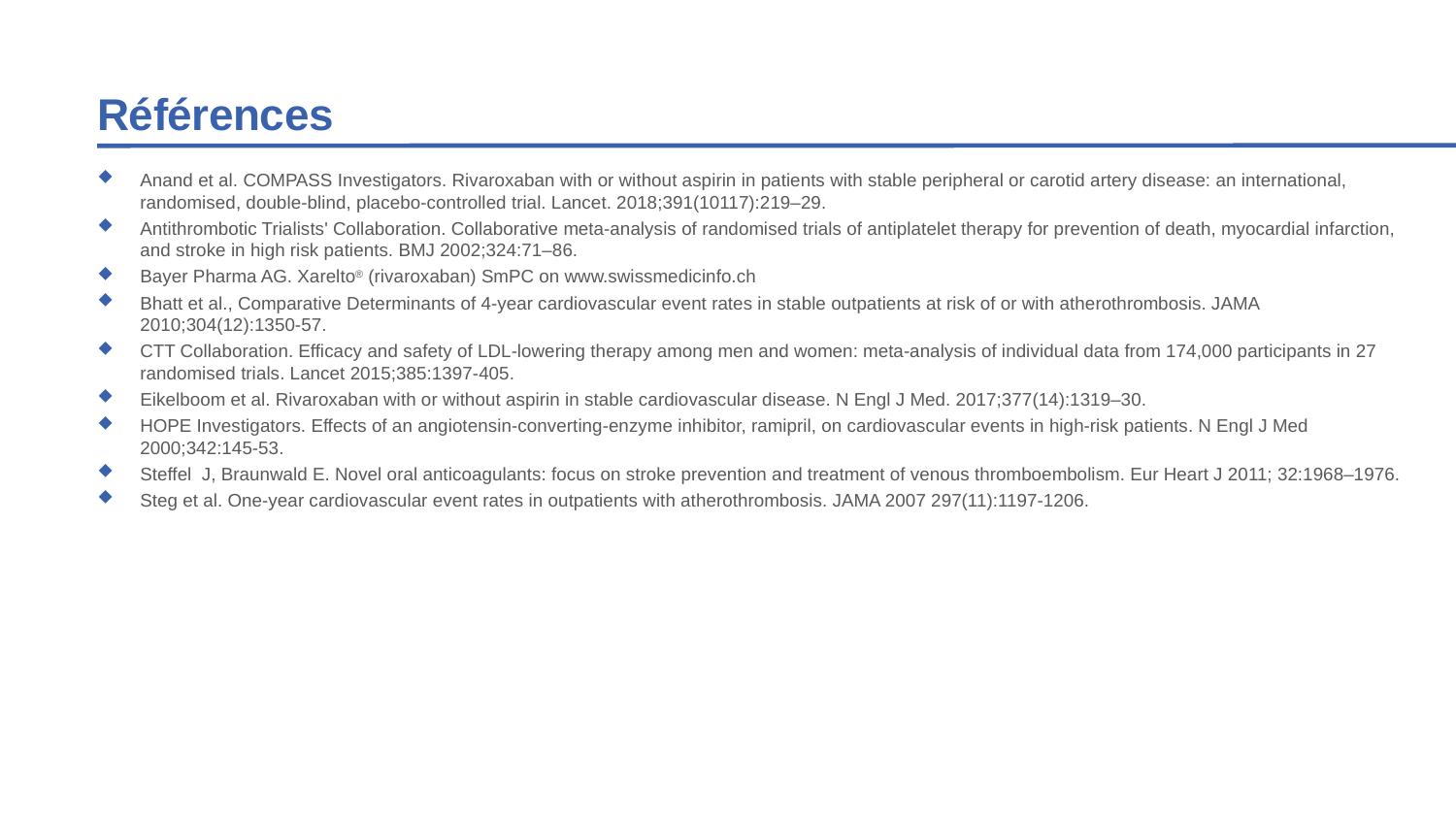

# Références
Anand et al. COMPASS Investigators. Rivaroxaban with or without aspirin in patients with stable peripheral or carotid artery disease: an international, randomised, double-blind, placebo-controlled trial. Lancet. 2018;391(10117):219–29.
Antithrombotic Trialists' Collaboration. Collaborative meta-analysis of randomised trials of antiplatelet therapy for prevention of death, myocardial infarction, and stroke in high risk patients. BMJ 2002;324:71–86.
Bayer Pharma AG. Xarelto® (rivaroxaban) SmPC on www.swissmedicinfo.ch
Bhatt et al., Comparative Determinants of 4-year cardiovascular event rates in stable outpatients at risk of or with atherothrombosis. JAMA 2010;304(12):1350-57.
CTT Collaboration. Efficacy and safety of LDL-lowering therapy among men and women: meta-analysis of individual data from 174,000 participants in 27 randomised trials. Lancet 2015;385:1397-405.
Eikelboom et al. Rivaroxaban with or without aspirin in stable cardiovascular disease. N Engl J Med. 2017;377(14):1319–30.
HOPE Investigators. Effects of an angiotensin-converting-enzyme inhibitor, ramipril, on cardiovascular events in high-risk patients. N Engl J Med 2000;342:145-53.
Steffel  J, Braunwald E. Novel oral anticoagulants: focus on stroke prevention and treatment of venous thromboembolism. Eur Heart J 2011; 32:1968–1976.
Steg et al. One-year cardiovascular event rates in outpatients with atherothrombosis. JAMA 2007 297(11):1197-1206.